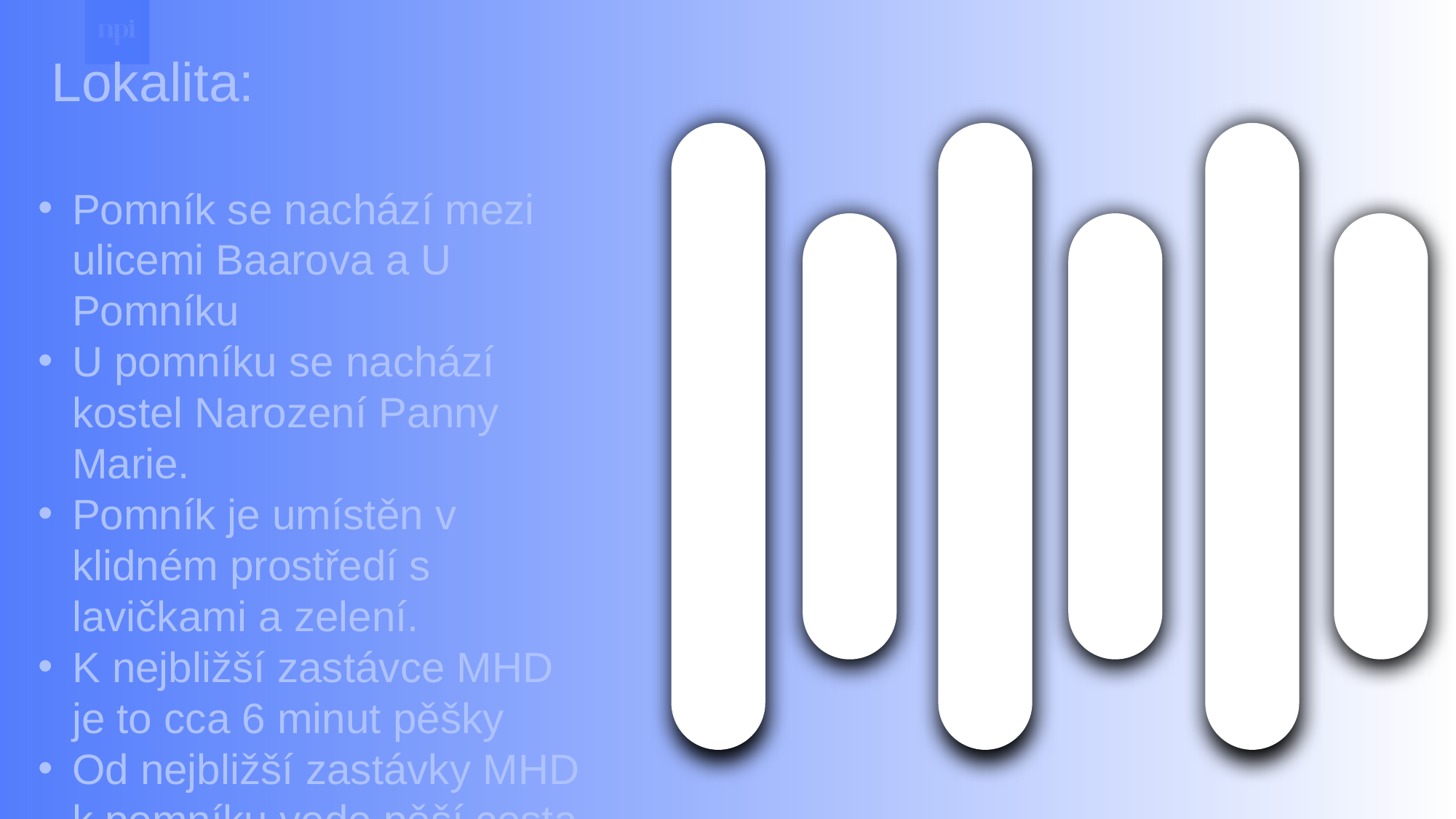

Lokalita:

Pomník se nachází mezi ulicemi Baarova a U Pomníku
U pomníku se nachází kostel Narození Panny Marie.
Pomník je umístěn v klidném prostředí s lavičkami a zelení.
K nejbližší zastávce MHD je to cca 6 minut pěšky
Od nejbližší zastávky MHD k pomníku vede pěší cesta a je bezbariérová.